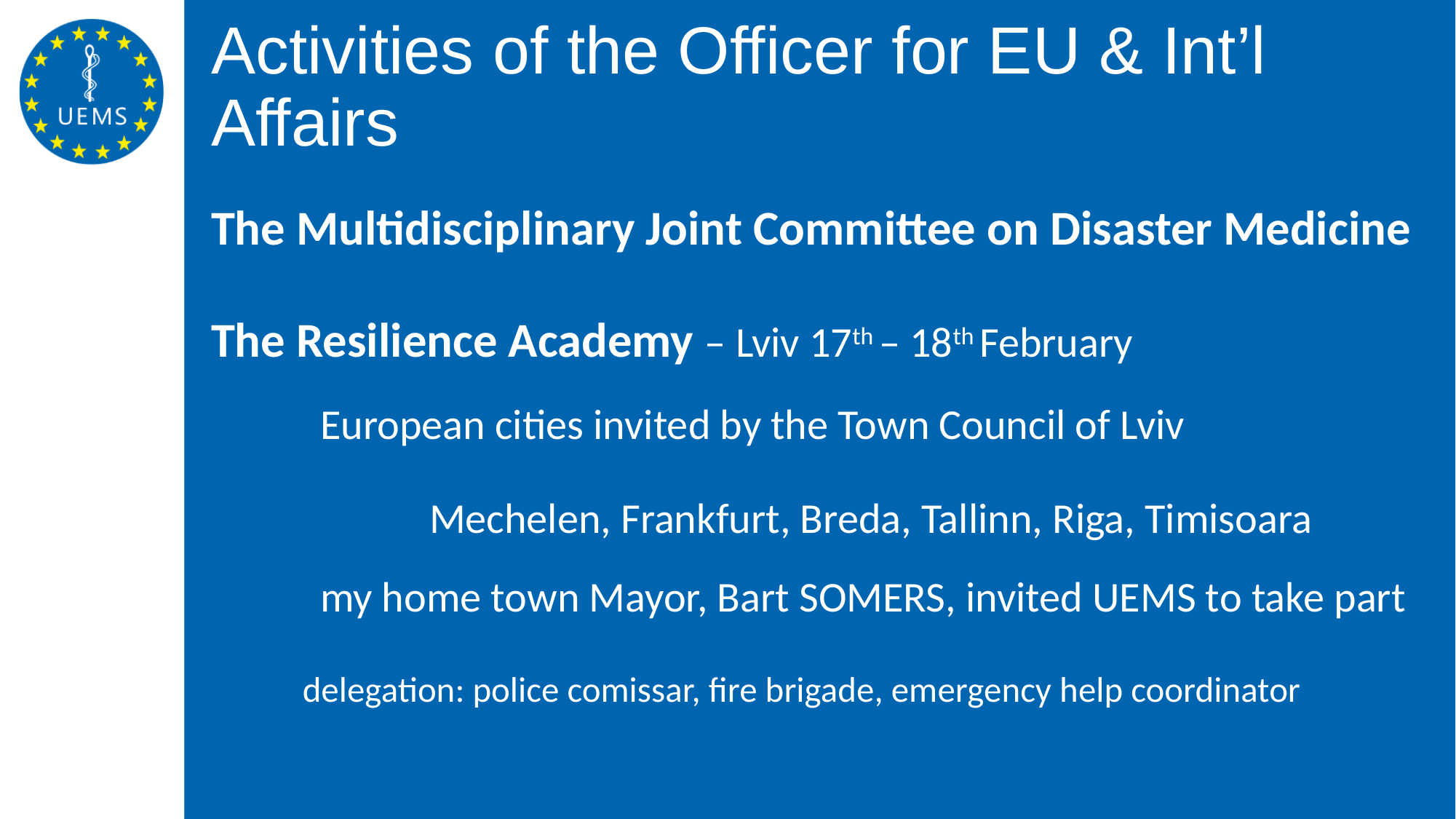

# Activities of the Officer for EU & Int’l Affairs
The Multidisciplinary Joint Committee on Disaster Medicine
The Resilience Academy – Lviv 17th – 18th February
	European cities invited by the Town Council of Lviv
		Mechelen, Frankfurt, Breda, Tallinn, Riga, Timisoara
	my home town Mayor, Bart SOMERS, invited UEMS to take part
	delegation: police comissar, fire brigade, emergency help coordinator